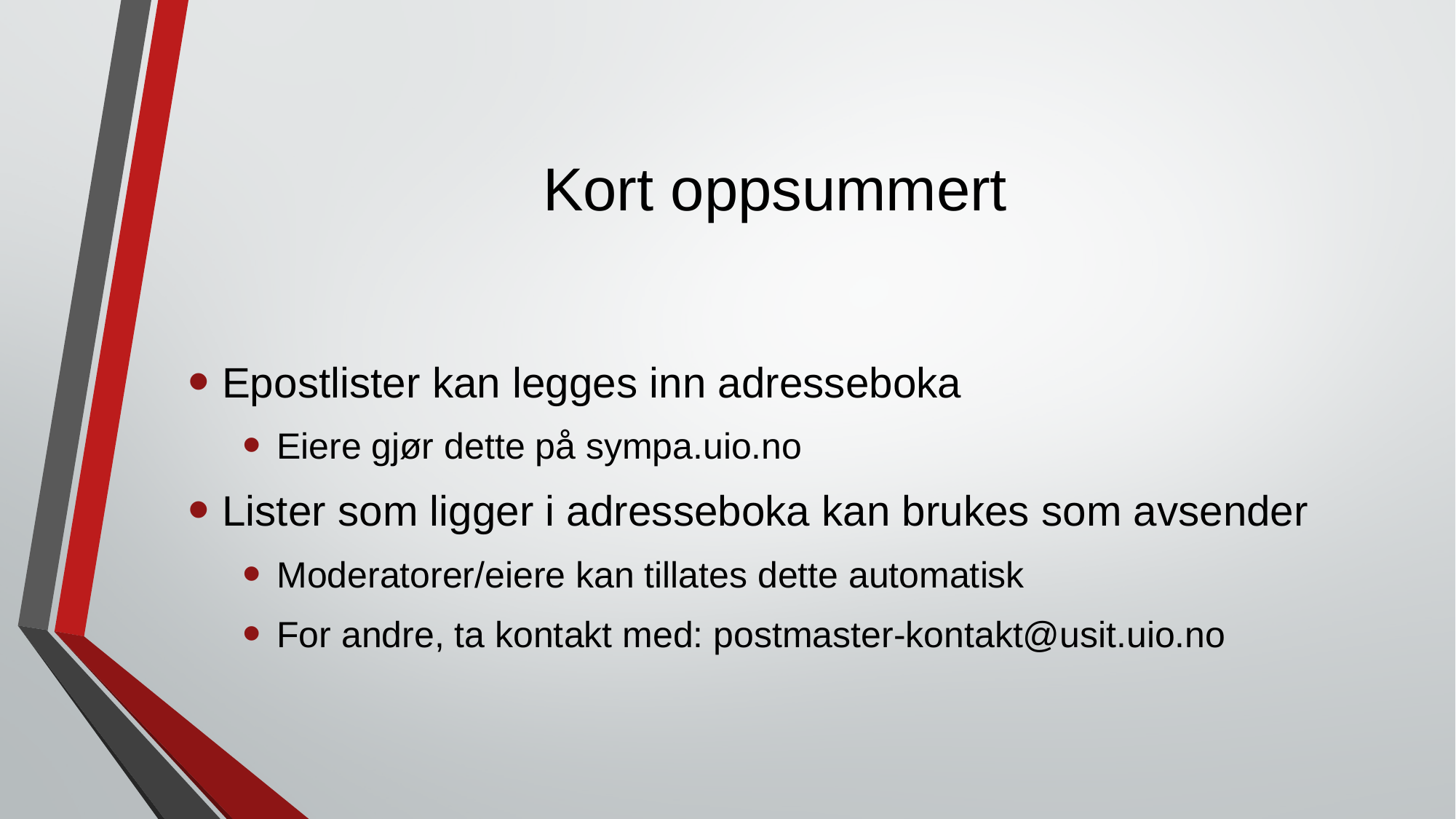

# Kort oppsummert
Epostlister kan legges inn adresseboka
Eiere gjør dette på sympa.uio.no
Lister som ligger i adresseboka kan brukes som avsender
Moderatorer/eiere kan tillates dette automatisk
For andre, ta kontakt med: postmaster-kontakt@usit.uio.no